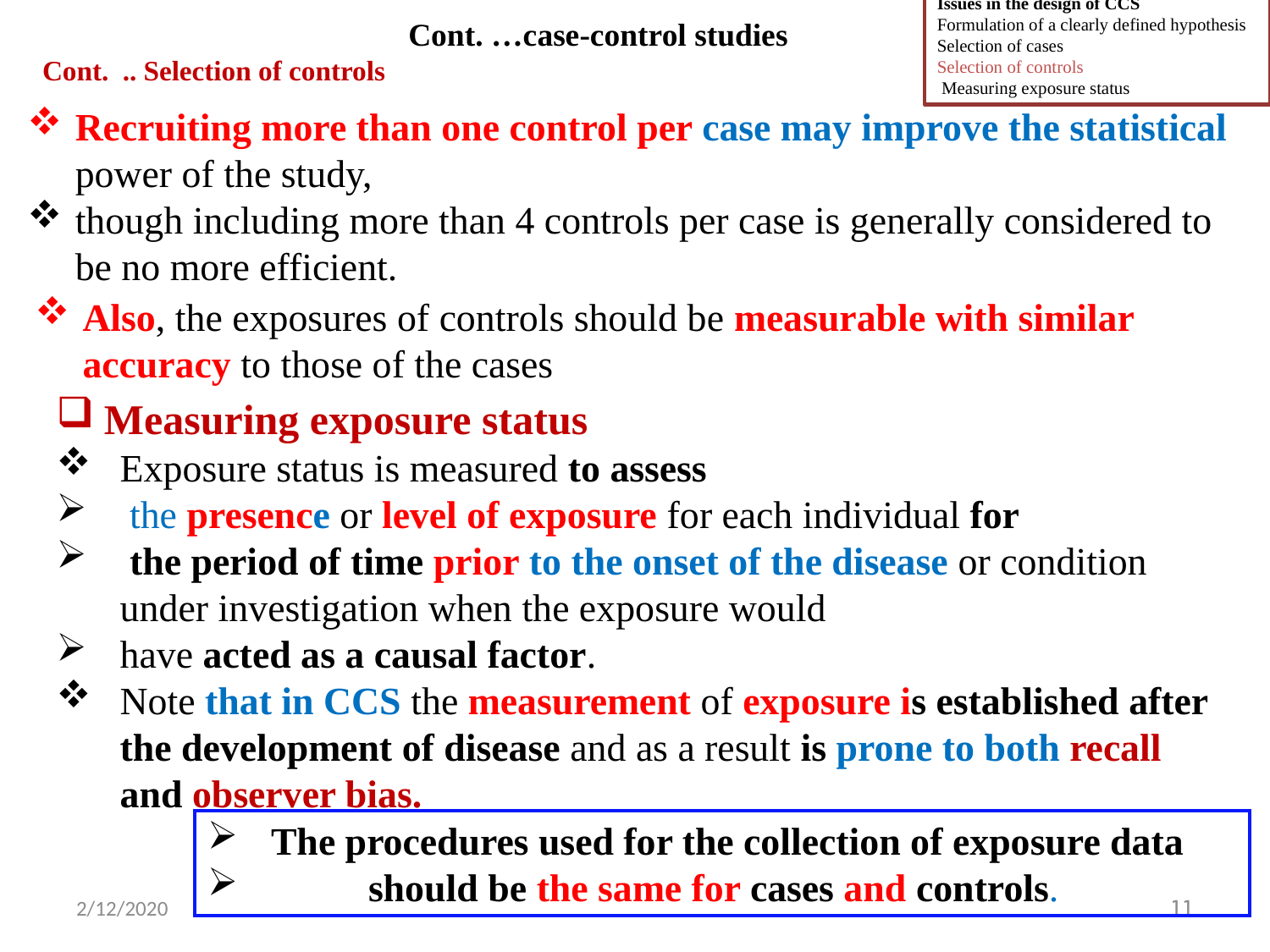

Issues in the design of CCS
Formulation of a clearly defined hypothesis
Selection of cases
Selection of controls
 Measuring exposure status
Cont. …case-control studies
Cont.  .. Selection of controls
Recruiting more than one control per case may improve the statistical power of the study,
though including more than 4 controls per case is generally considered to be no more efficient.
Also, the exposures of controls should be measurable with similar accuracy to those of the cases
Measuring exposure status
Exposure status is measured to assess
 the presence or level of exposure for each individual for
 the period of time prior to the onset of the disease or condition under investigation when the exposure would
have acted as a causal factor.
Note that in CCS the measurement of exposure is established after the development of disease and as a result is prone to both recall and observer bias.
The procedures used for the collection of exposure data
          should be the same for cases and controls.
2/12/2020
11